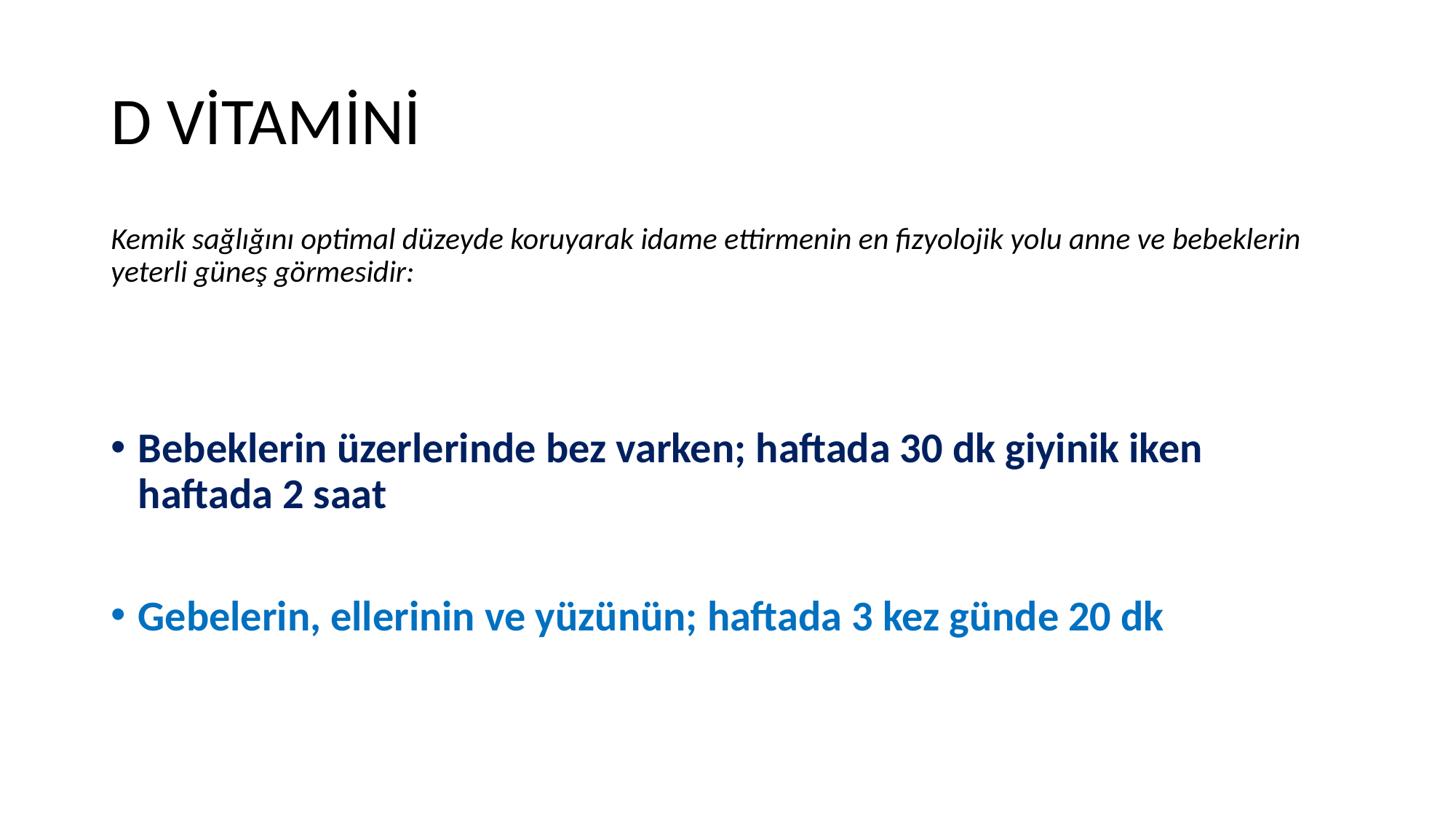

# D VİTAMİNİ
Kemik sağlığını optimal düzeyde koruyarak idame ettirmenin en fizyolojik yolu anne ve bebeklerin yeterli güneş görmesidir:

Bebeklerin üzerlerinde bez varken; haftada 30 dk giyinik iken haftada 2 saat

Gebelerin, ellerinin ve yüzünün; haftada 3 kez günde 20 dk